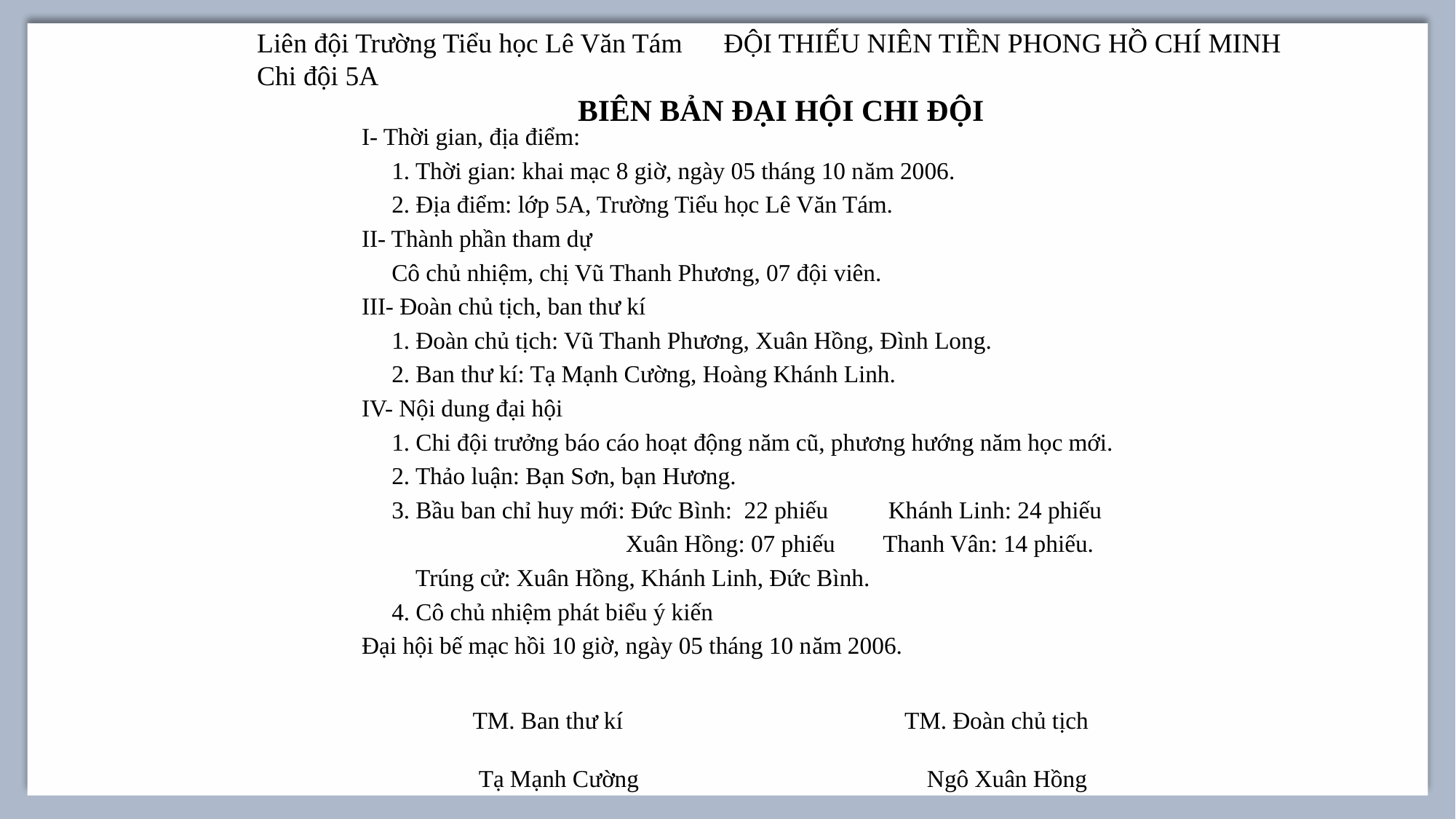

Liên đội Trường Tiểu học Lê Văn Tám      ĐỘI THIẾU NIÊN TIỀN PHONG HỒ CHÍ MINH
Chi đội 5A
                                          BIÊN BẢN ĐẠI HỘI CHI ĐỘI
|  |  |
| --- | --- |

I- Thời gian, địa điểm:
     1. Thời gian: khai mạc 8 giờ, ngày 05 tháng 10 năm 2006.
     2. Địa điểm: lớp 5A, Trường Tiểu học Lê Văn Tám.
II- Thành phần tham dự
     Cô chủ nhiệm, chị Vũ Thanh Phương, 07 đội viên.
III- Đoàn chủ tịch, ban thư kí
     1. Đoàn chủ tịch: Vũ Thanh Phương, Xuân Hồng, Đình Long.
     2. Ban thư kí: Tạ Mạnh Cường, Hoàng Khánh Linh.
IV- Nội dung đại hội
     1. Chi đội trưởng báo cáo hoạt động năm cũ, phương hướng năm học mới.
     2. Thảo luận: Bạn Sơn, bạn Hương.
     3. Bầu ban chỉ huy mới: Đức Bình:  22 phiếu          Khánh Linh: 24 phiếu
                                            Xuân Hồng: 07 phiếu        Thanh Vân: 14 phiếu.
         Trúng cử: Xuân Hồng, Khánh Linh, Đức Bình.
     4. Cô chủ nhiệm phát biểu ý kiến
Đại hội bế mạc hồi 10 giờ, ngày 05 tháng 10 năm 2006.

TM. Ban thư kí                                               TM. Đoàn chủ tịch

 Tạ Mạnh Cường                                                Ngô Xuân Hồng